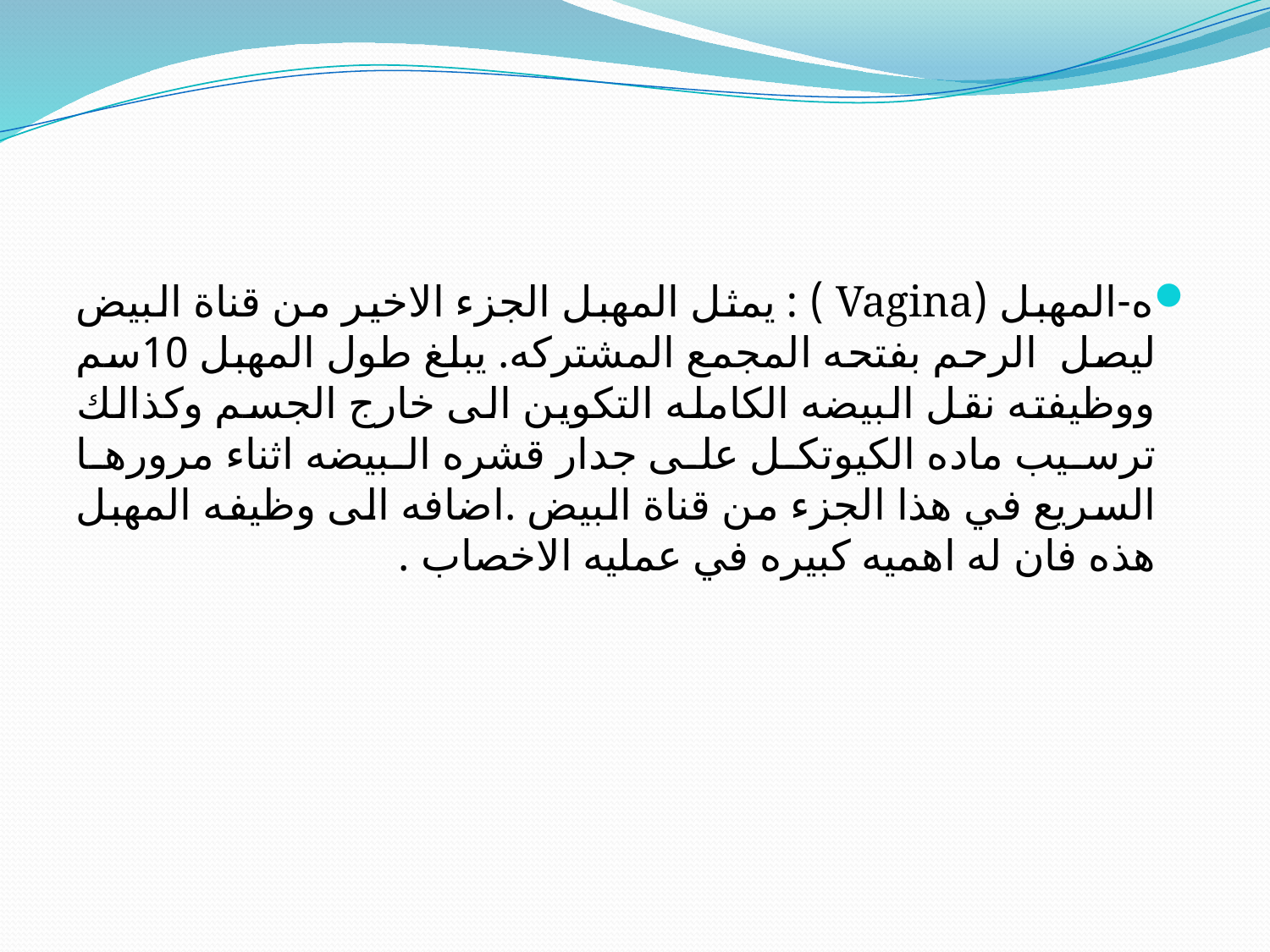

#
ه-المهبل (Vagina ) : يمثل المهبل الجزء الاخير من قناة البيض ليصل  الرحم بفتحه المجمع المشتركه. يبلغ طول المهبل 10سم ووظيفته نقل البيضه الكامله التكوين الى خارج الجسم وكذالك ترسيب ماده الكيوتكل على جدار قشره البيضه اثناء مرورها السريع في هذا الجزء من قناة البيض .اضافه الى وظيفه المهبل هذه فان له اهميه كبيره في عمليه الاخصاب .